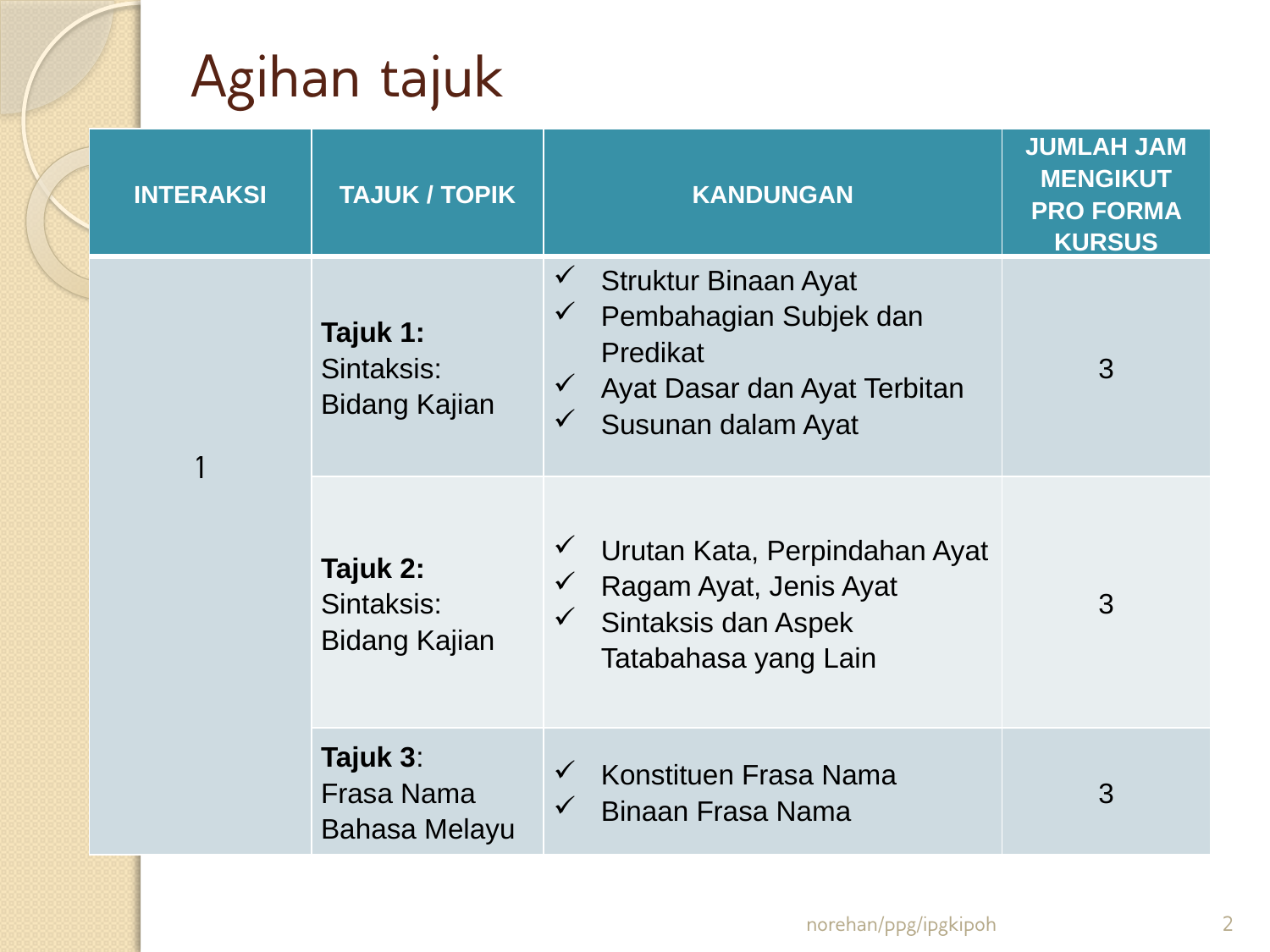

# Agihan tajuk
| INTERAKSI | TAJUK / TOPIK | KANDUNGAN | JUMLAH JAM MENGIKUT PRO FORMA KURSUS |
| --- | --- | --- | --- |
| 1 | Tajuk 1: Sintaksis: Bidang Kajian | Struktur Binaan Ayat Pembahagian Subjek dan Predikat Ayat Dasar dan Ayat Terbitan Susunan dalam Ayat | 3 |
|  | Tajuk 2: Sintaksis: Bidang Kajian | Urutan Kata, Perpindahan Ayat Ragam Ayat, Jenis Ayat Sintaksis dan Aspek Tatabahasa yang Lain | 3 |
|  | Tajuk 3: Frasa Nama Bahasa Melayu | Konstituen Frasa Nama Binaan Frasa Nama | 3 |
norehan/ppg/ipgkipoh
2